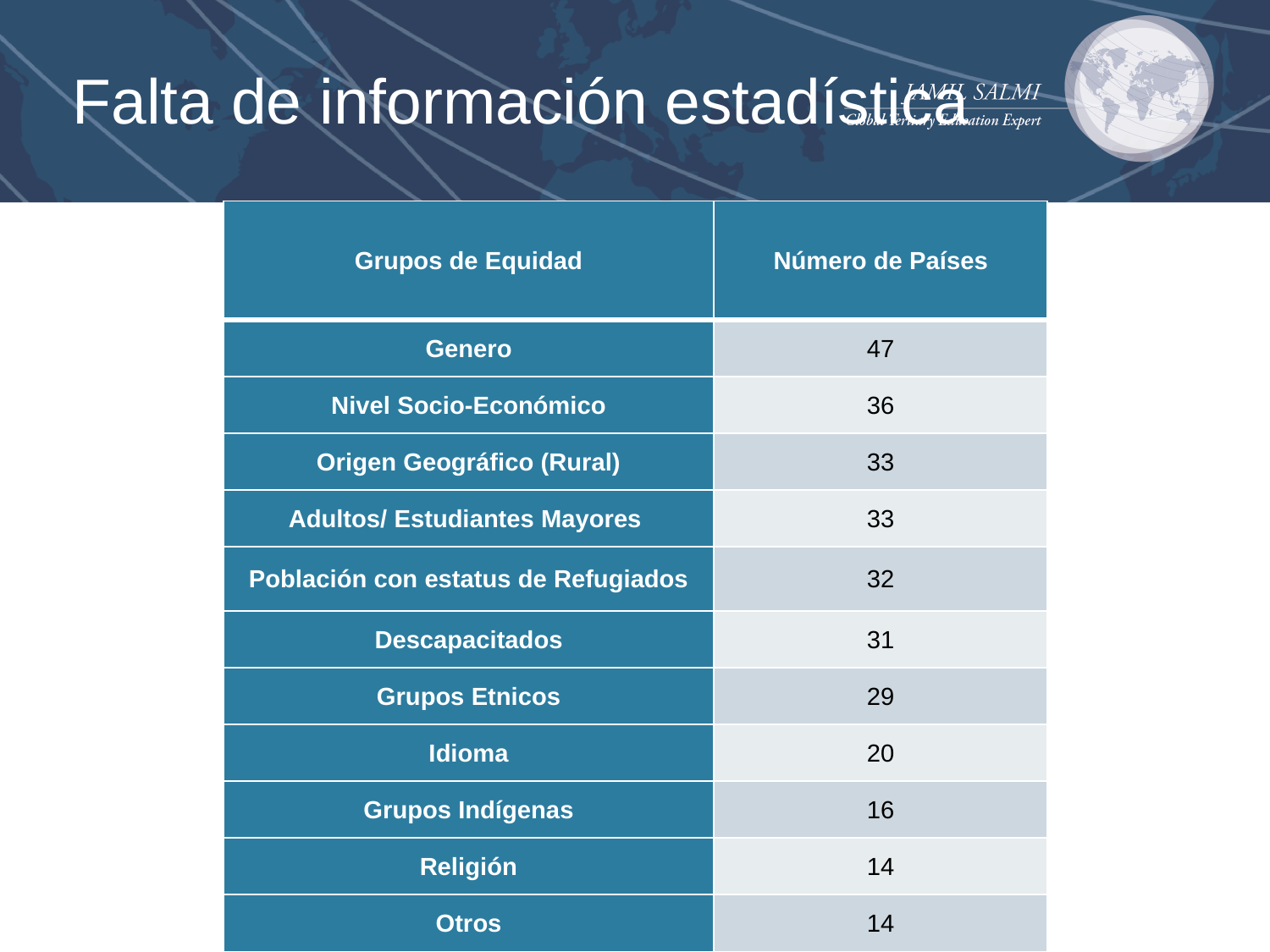

# Falta de información estadística
| Grupos de Equidad | Número de Países |
| --- | --- |
| Genero | 47 |
| Nivel Socio-Económico | 36 |
| Origen Geográfico (Rural) | 33 |
| Adultos/ Estudiantes Mayores | 33 |
| Población con estatus de Refugiados | 32 |
| Descapacitados | 31 |
| Grupos Etnicos | 29 |
| Idioma | 20 |
| Grupos Indígenas | 16 |
| Religión | 14 |
| Otros | 14 |